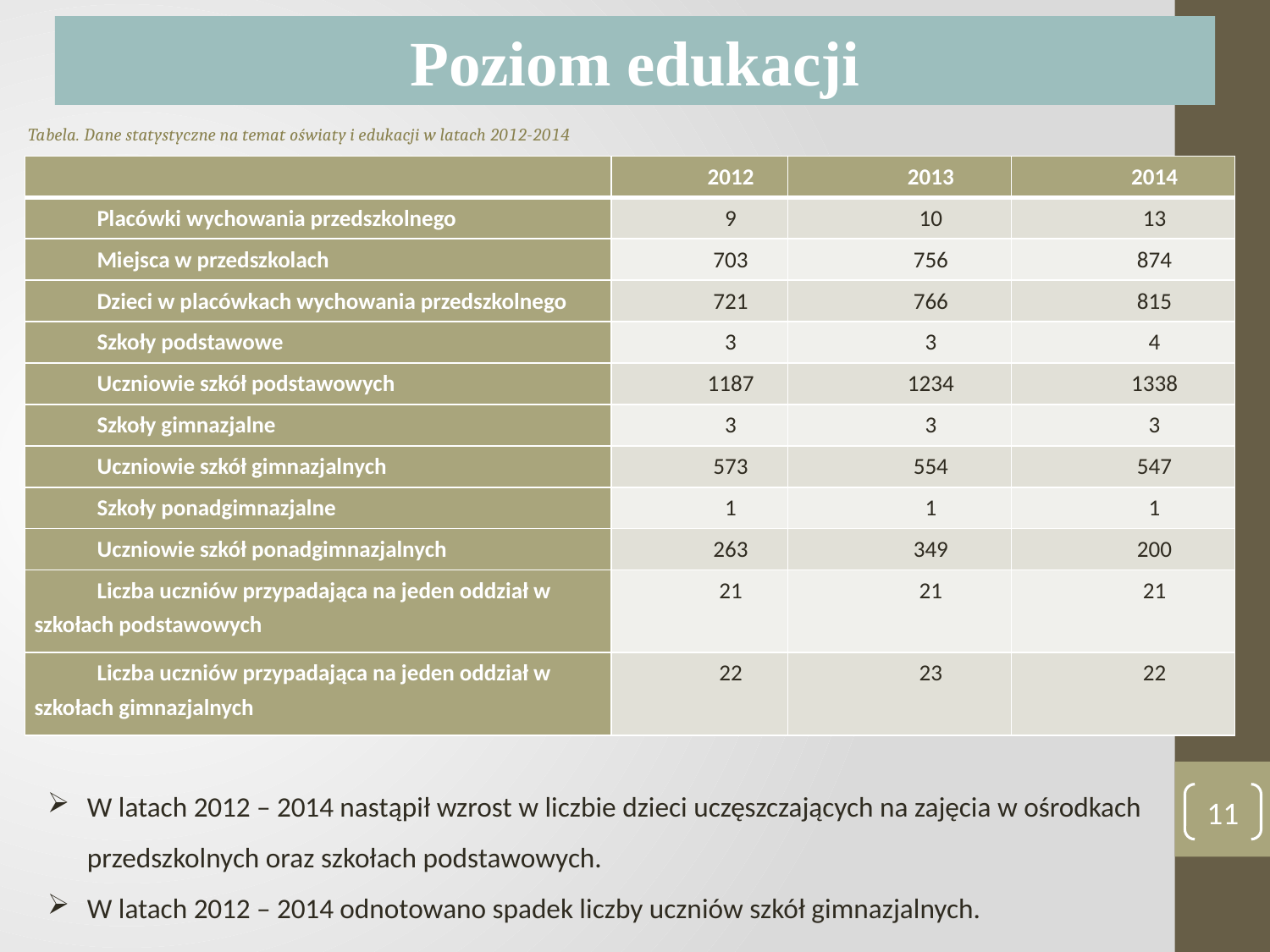

Poziom edukacji
Tabela. Dane statystyczne na temat oświaty i edukacji w latach 2012-2014
|  | 2012 | 2013 | 2014 |
| --- | --- | --- | --- |
| Placówki wychowania przedszkolnego | 9 | 10 | 13 |
| Miejsca w przedszkolach | 703 | 756 | 874 |
| Dzieci w placówkach wychowania przedszkolnego | 721 | 766 | 815 |
| Szkoły podstawowe | 3 | 3 | 4 |
| Uczniowie szkół podstawowych | 1187 | 1234 | 1338 |
| Szkoły gimnazjalne | 3 | 3 | 3 |
| Uczniowie szkół gimnazjalnych | 573 | 554 | 547 |
| Szkoły ponadgimnazjalne | 1 | 1 | 1 |
| Uczniowie szkół ponadgimnazjalnych | 263 | 349 | 200 |
| Liczba uczniów przypadająca na jeden oddział w szkołach podstawowych | 21 | 21 | 21 |
| Liczba uczniów przypadająca na jeden oddział w szkołach gimnazjalnych | 22 | 23 | 22 |
W latach 2012 – 2014 nastąpił wzrost w liczbie dzieci uczęszczających na zajęcia w ośrodkach przedszkolnych oraz szkołach podstawowych.
W latach 2012 – 2014 odnotowano spadek liczby uczniów szkół gimnazjalnych.
11